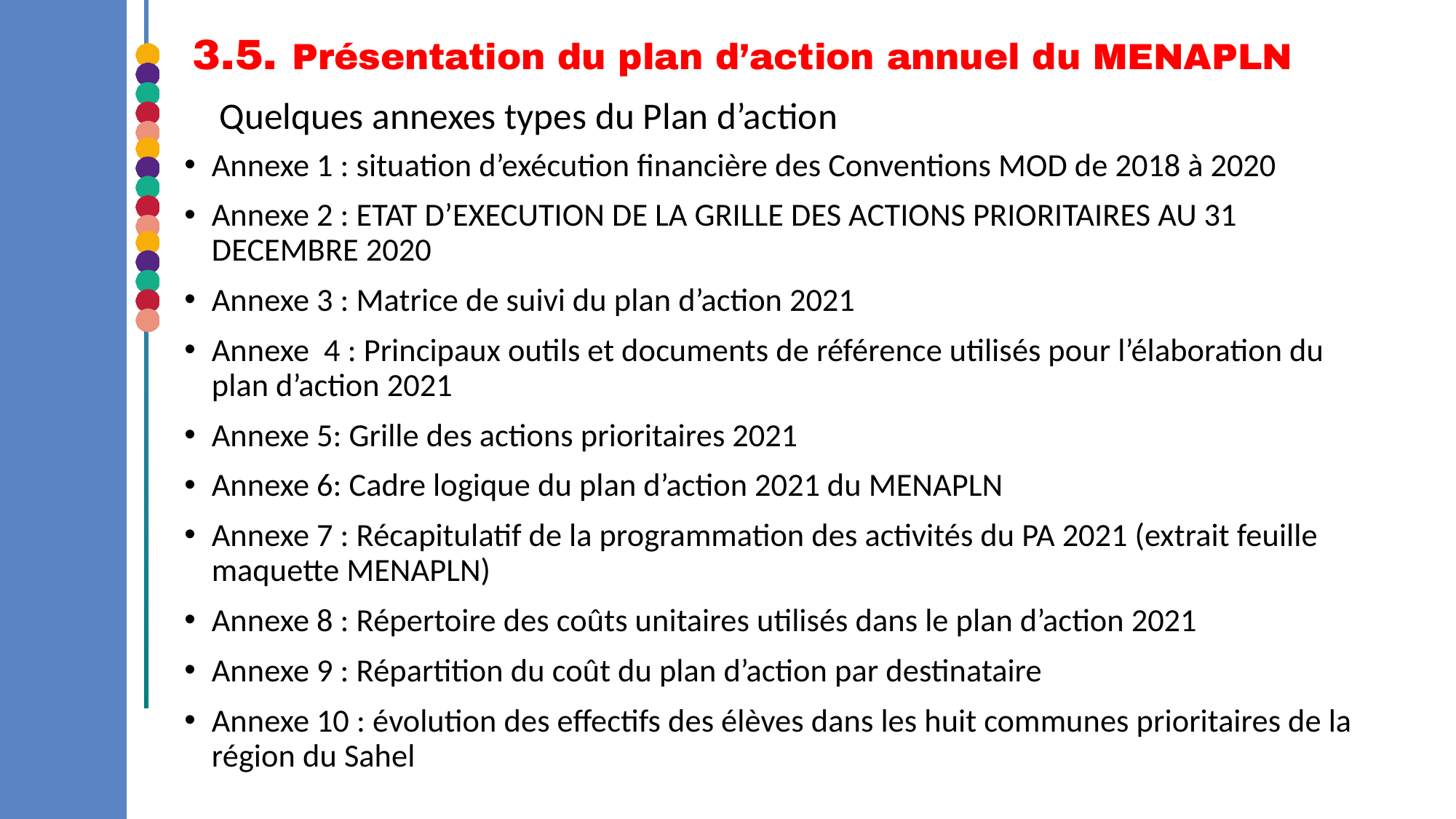

3.5. Présentation du plan d’action annuel du MENAPLN
# Quelques annexes types du Plan d’action
Annexe 1 : situation d’exécution financière des Conventions MOD de 2018 à 2020
Annexe 2 : ETAT D’EXECUTION DE LA GRILLE DES ACTIONS PRIORITAIRES AU 31 DECEMBRE 2020
Annexe 3 : Matrice de suivi du plan d’action 2021
Annexe  4 : Principaux outils et documents de référence utilisés pour l’élaboration du plan d’action 2021
Annexe 5: Grille des actions prioritaires 2021
Annexe 6: Cadre logique du plan d’action 2021 du MENAPLN
Annexe 7 : Récapitulatif de la programmation des activités du PA 2021 (extrait feuille maquette MENAPLN)
Annexe 8 : Répertoire des coûts unitaires utilisés dans le plan d’action 2021
Annexe 9 : Répartition du coût du plan d’action par destinataire
Annexe 10 : évolution des effectifs des élèves dans les huit communes prioritaires de la région du Sahel